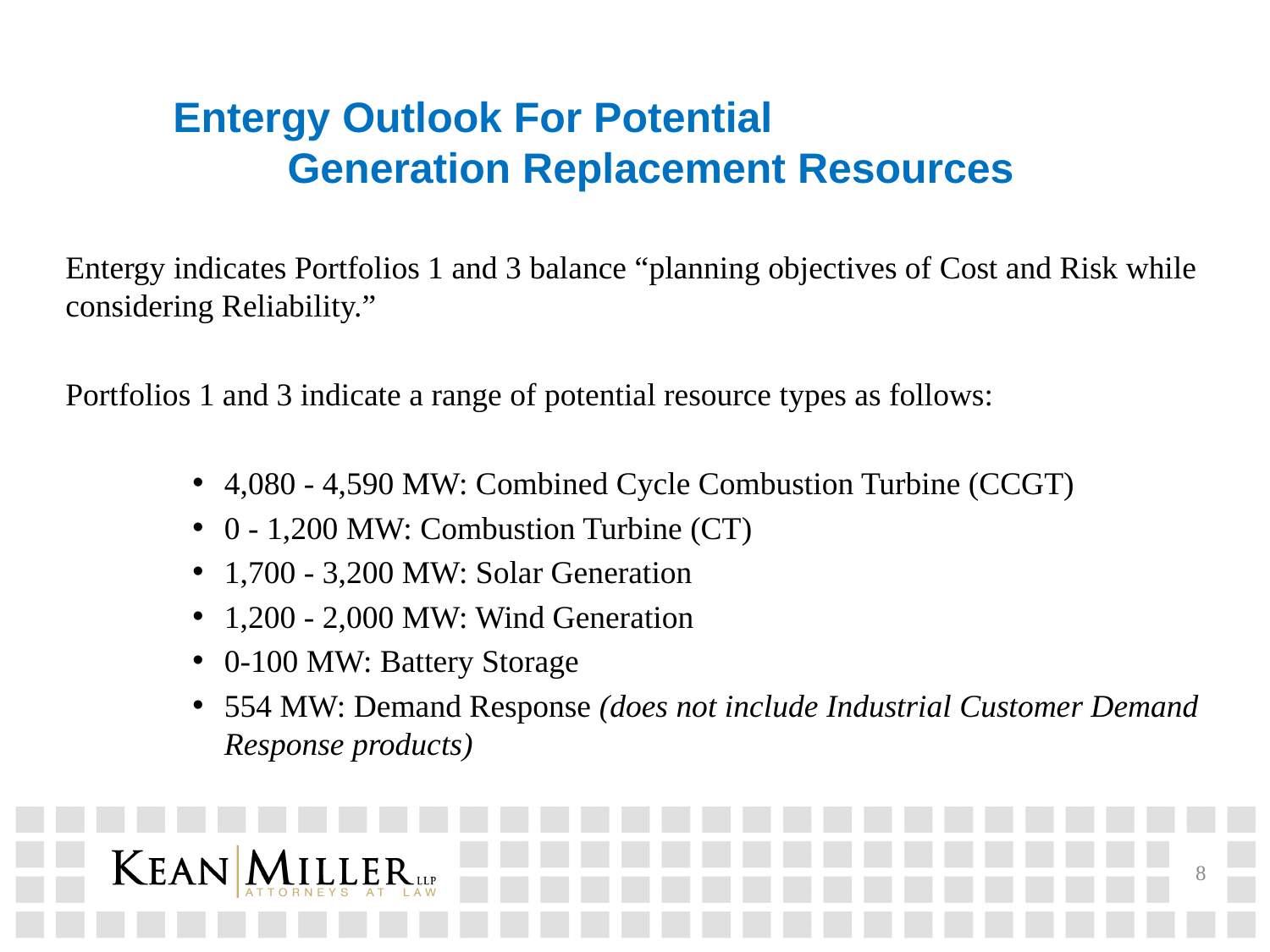

Entergy Outlook For Potential                               Generation Replacement Resources

Entergy indicates Portfolios 1 and 3 balance “planning objectives of Cost and Risk while considering Reliability.”

Portfolios 1 and 3 indicate a range of potential resource types as follows:

4,080 - 4,590 MW: Combined Cycle Combustion Turbine (CCGT)
0 - 1,200 MW: Combustion Turbine (CT)
1,700 - 3,200 MW: Solar Generation
1,200 - 2,000 MW: Wind Generation
0-100 MW: Battery Storage
554 MW: Demand Response (does not include Industrial Customer Demand Response products)

8